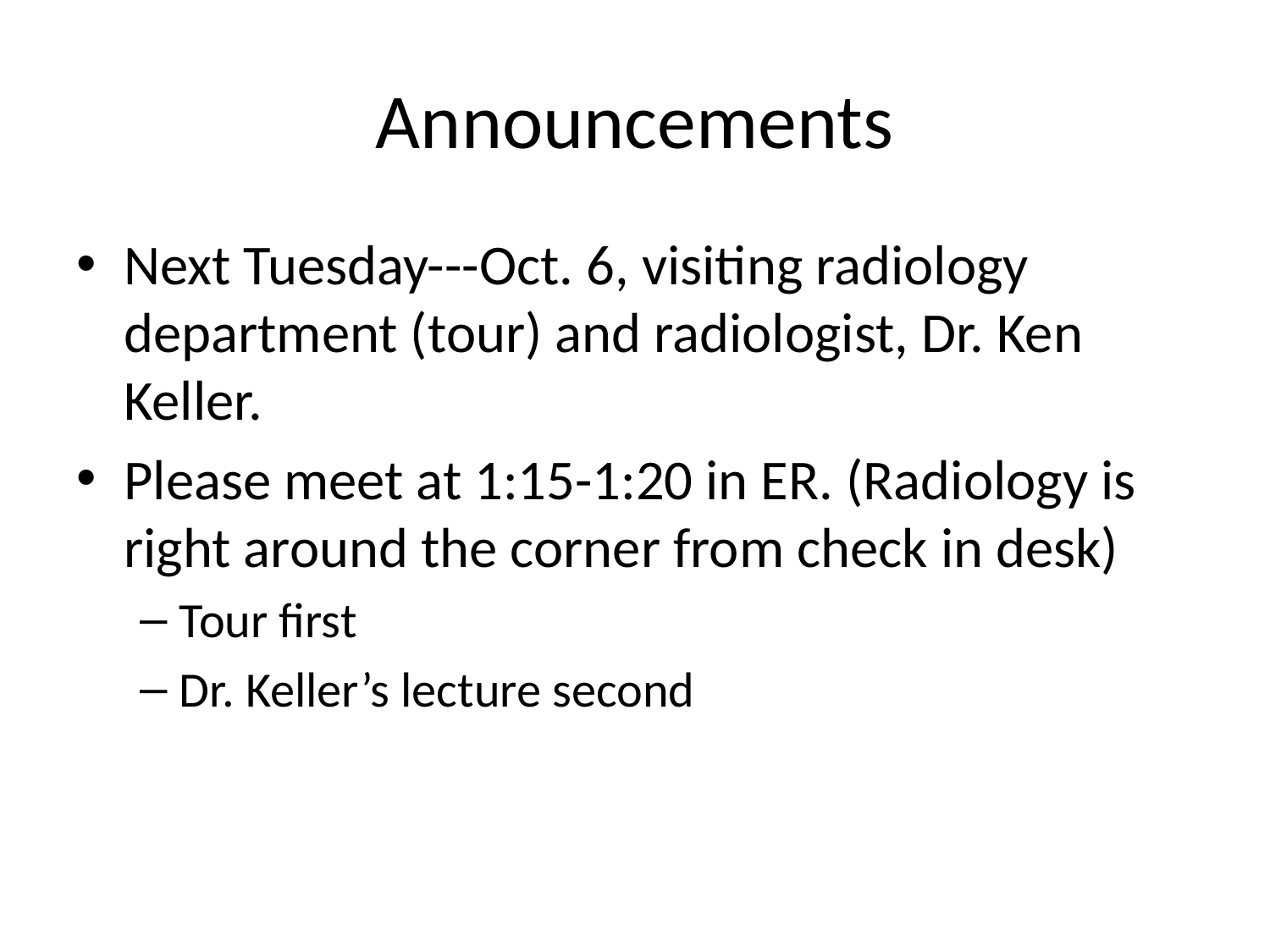

# Announcements
Next Tuesday---Oct. 6, visiting radiology department (tour) and radiologist, Dr. Ken Keller.
Please meet at 1:15-1:20 in ER. (Radiology is right around the corner from check in desk)
Tour first
Dr. Keller’s lecture second